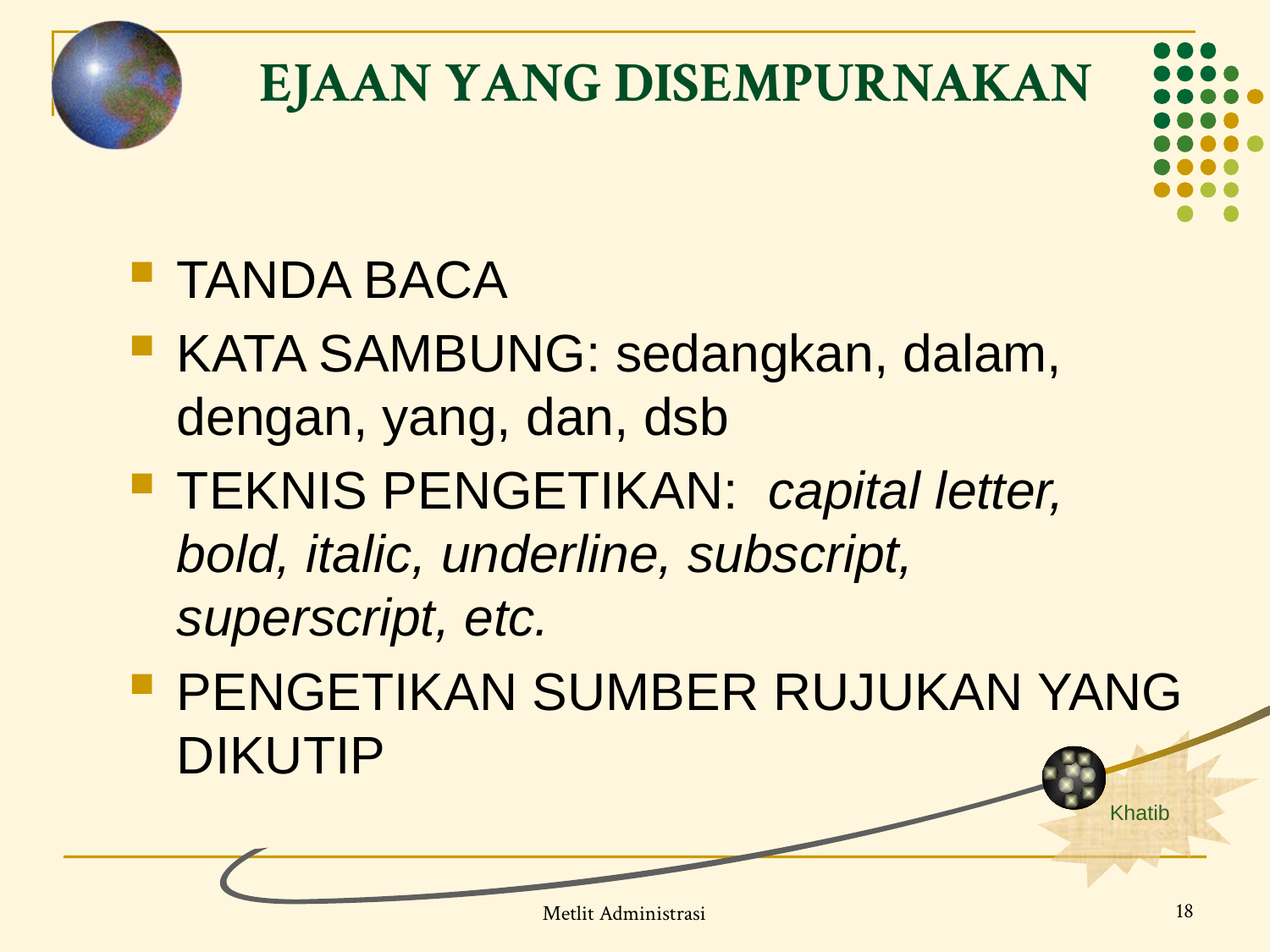

# EJAAN YANG DISEMPURNAKAN
TANDA BACA
KATA SAMBUNG: sedangkan, dalam, dengan, yang, dan, dsb
TEKNIS PENGETIKAN:  capital letter, bold, italic, underline, subscript, superscript, etc.
PENGETIKAN SUMBER RUJUKAN YANG DIKUTIP
18
Metlit Administrasi